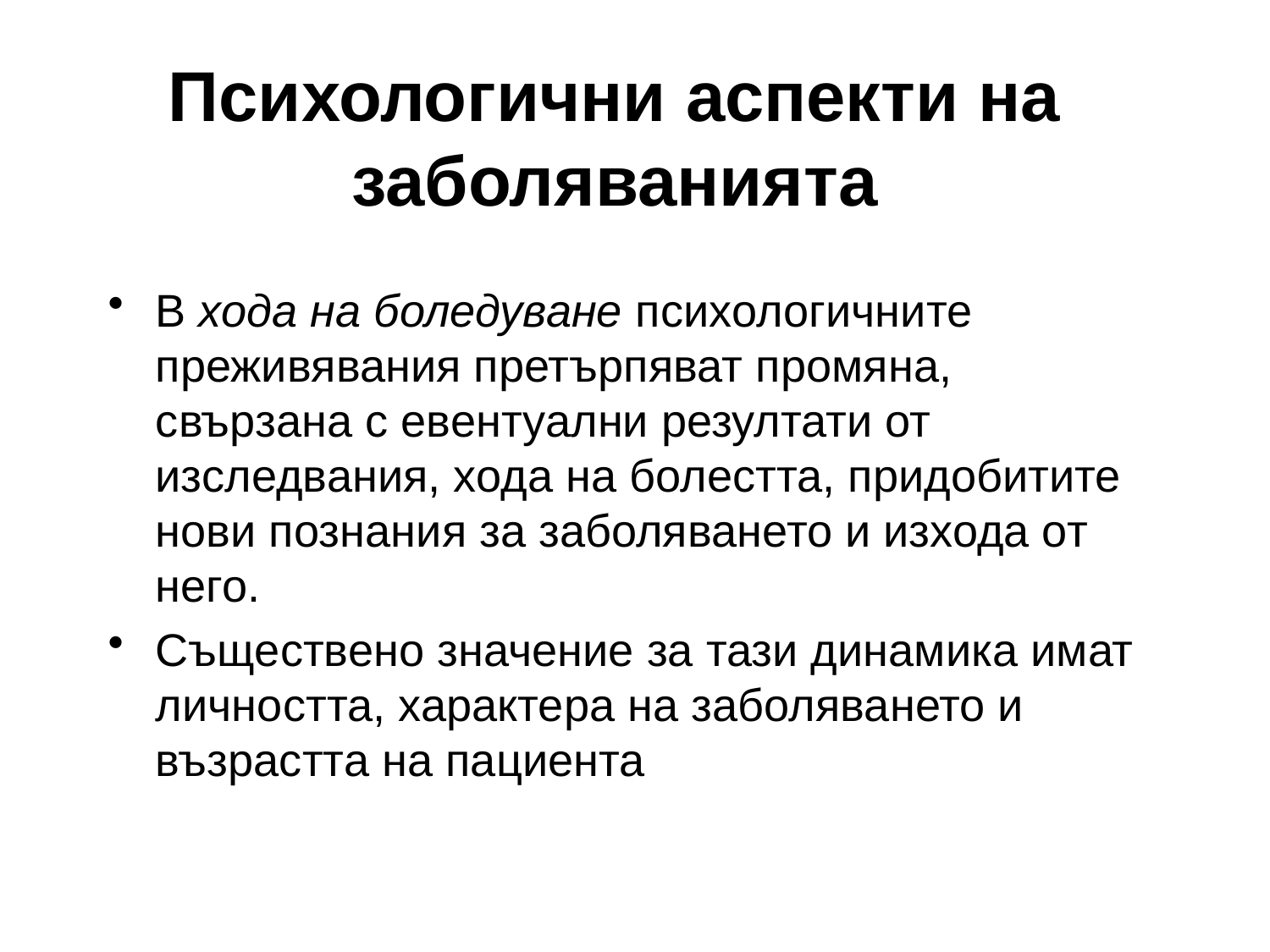

# Психологични аспекти на заболяванията
В хода на боледуване психологичните преживявания претърпяват промяна, свързана с евентуални резултати от изследвания, хода на болестта, придобитите нови познания за заболяването и изхода от него.
Съществено значение за тази динамика имат личността, характера на заболяването и възрастта на пациента